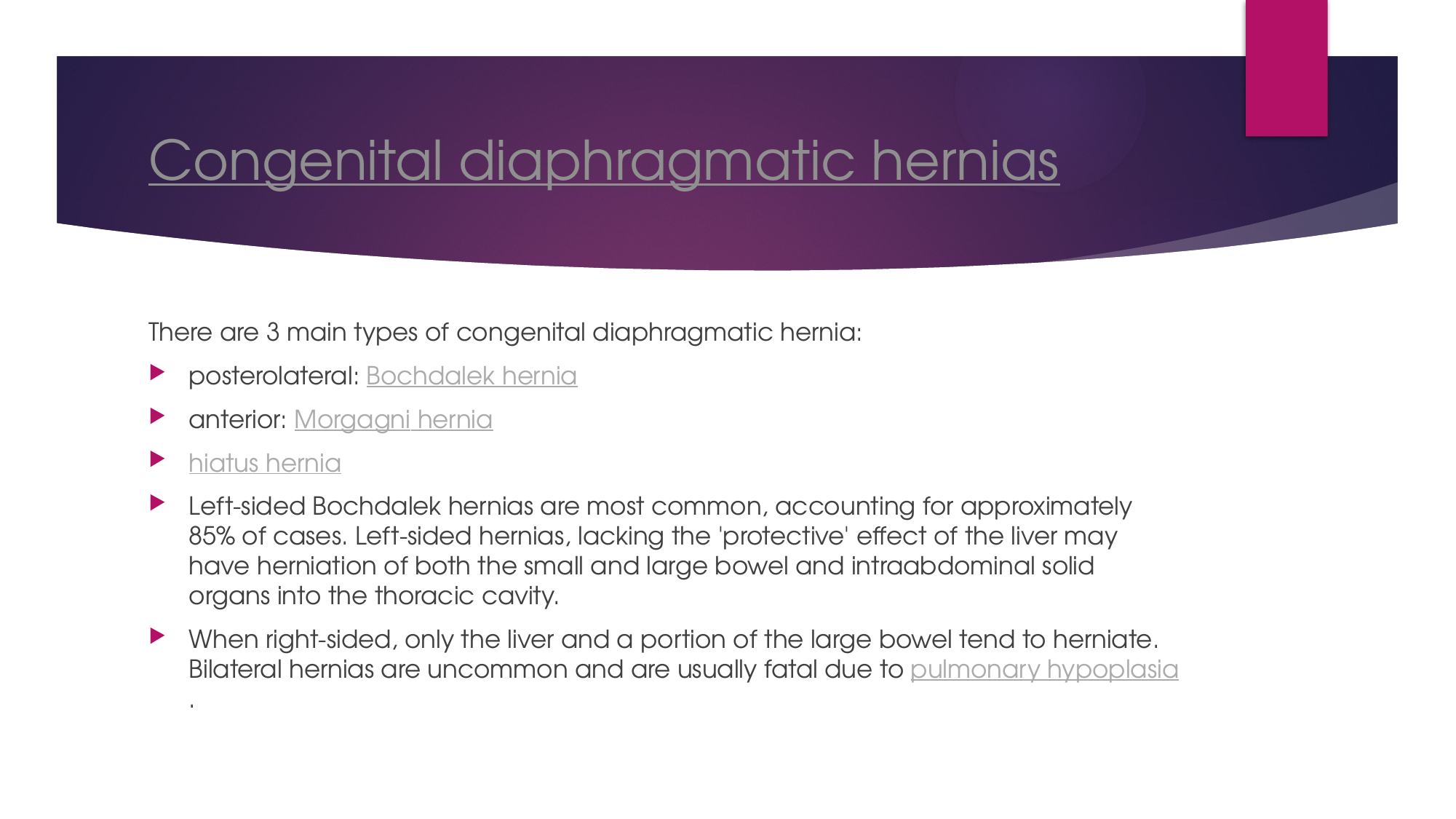

# Congenital diaphragmatic hernias
There are 3 main types of congenital diaphragmatic hernia:
posterolateral: Bochdalek hernia
anterior: Morgagni hernia
hiatus hernia
Left-sided Bochdalek hernias are most common, accounting for approximately 85% of cases. Left-sided hernias, lacking the 'protective' effect of the liver may have herniation of both the small and large bowel and intraabdominal solid organs into the thoracic cavity.
When right-sided, only the liver and a portion of the large bowel tend to herniate. Bilateral hernias are uncommon and are usually fatal due to pulmonary hypoplasia.